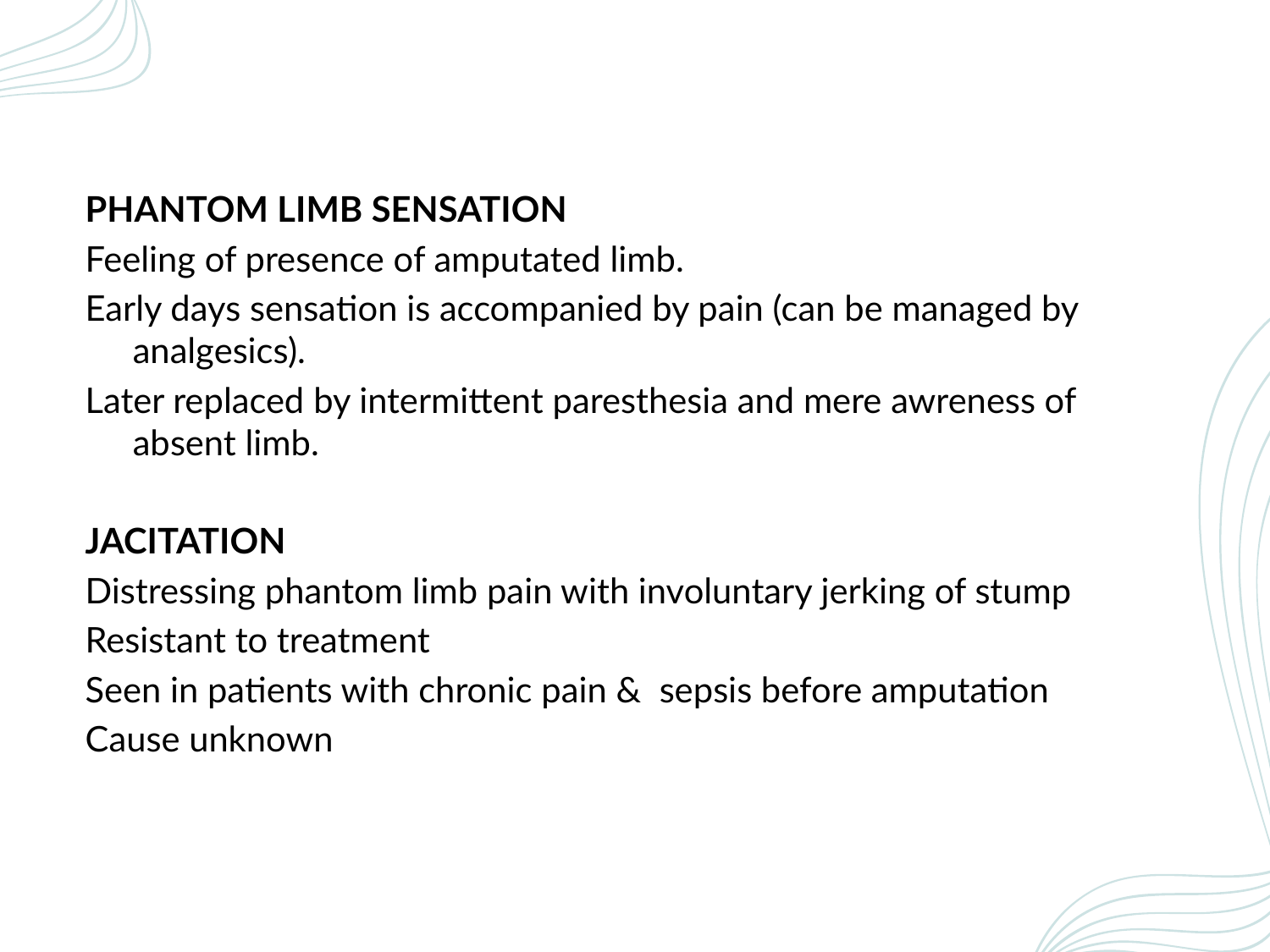

#

PHANTOM LIMB SENSATION
Feeling of presence of amputated limb.
Early days sensation is accompanied by pain (can be managed by analgesics).
Later replaced by intermittent paresthesia and mere awreness of absent limb.

JACITATION
Distressing phantom limb pain with involuntary jerking of stump
Resistant to treatment
Seen in patients with chronic pain &  sepsis before amputation
Cause unknown